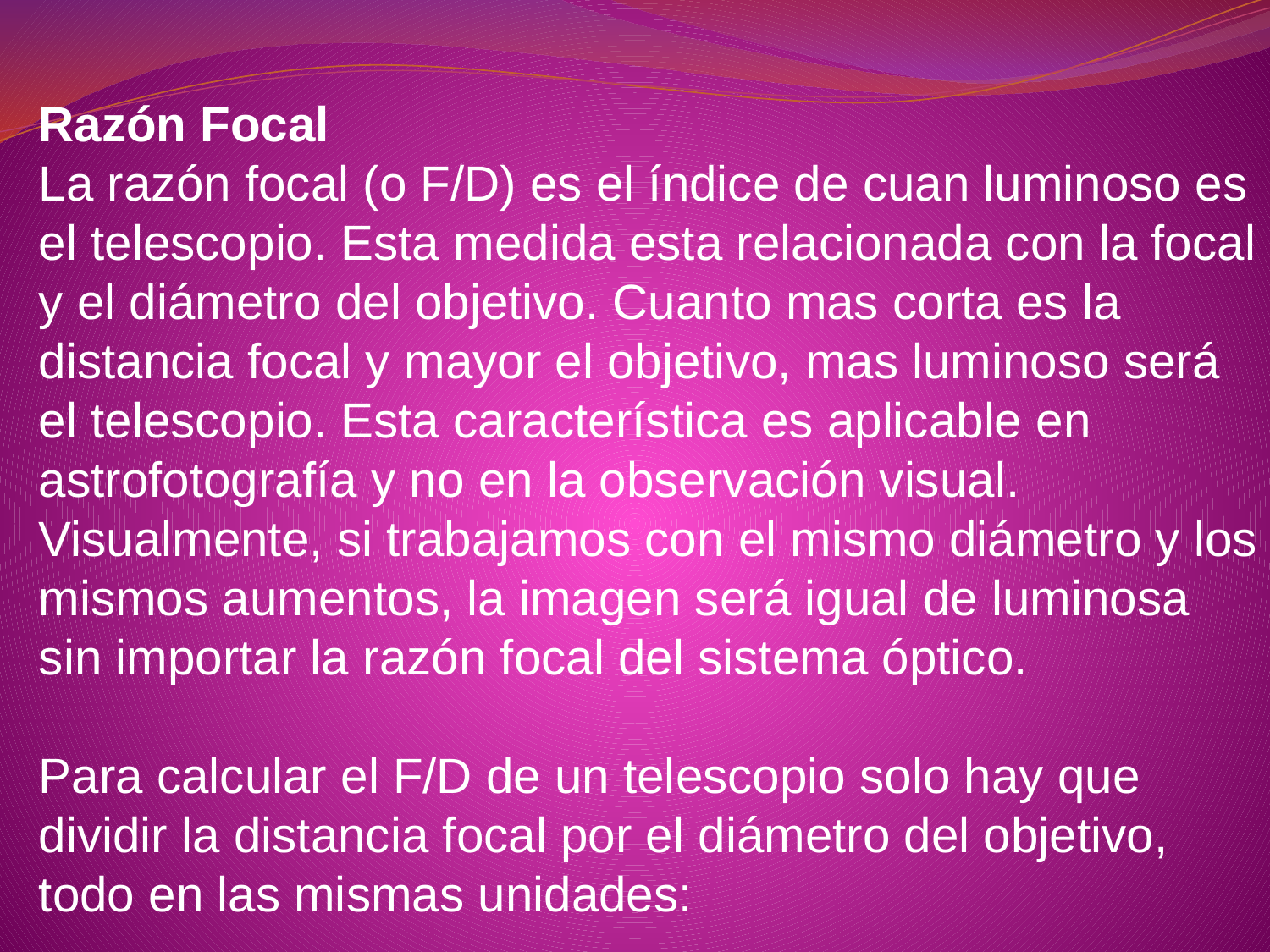

Razón Focal
La razón focal (o F/D) es el índice de cuan luminoso es el telescopio. Esta medida esta relacionada con la focal y el diámetro del objetivo. Cuanto mas corta es la distancia focal y mayor el objetivo, mas luminoso será el telescopio. Esta característica es aplicable en astrofotografía y no en la observación visual. Visualmente, si trabajamos con el mismo diámetro y los mismos aumentos, la imagen será igual de luminosa sin importar la razón focal del sistema óptico.

Para calcular el F/D de un telescopio solo hay que dividir la distancia focal por el diámetro del objetivo, todo en las mismas unidades: